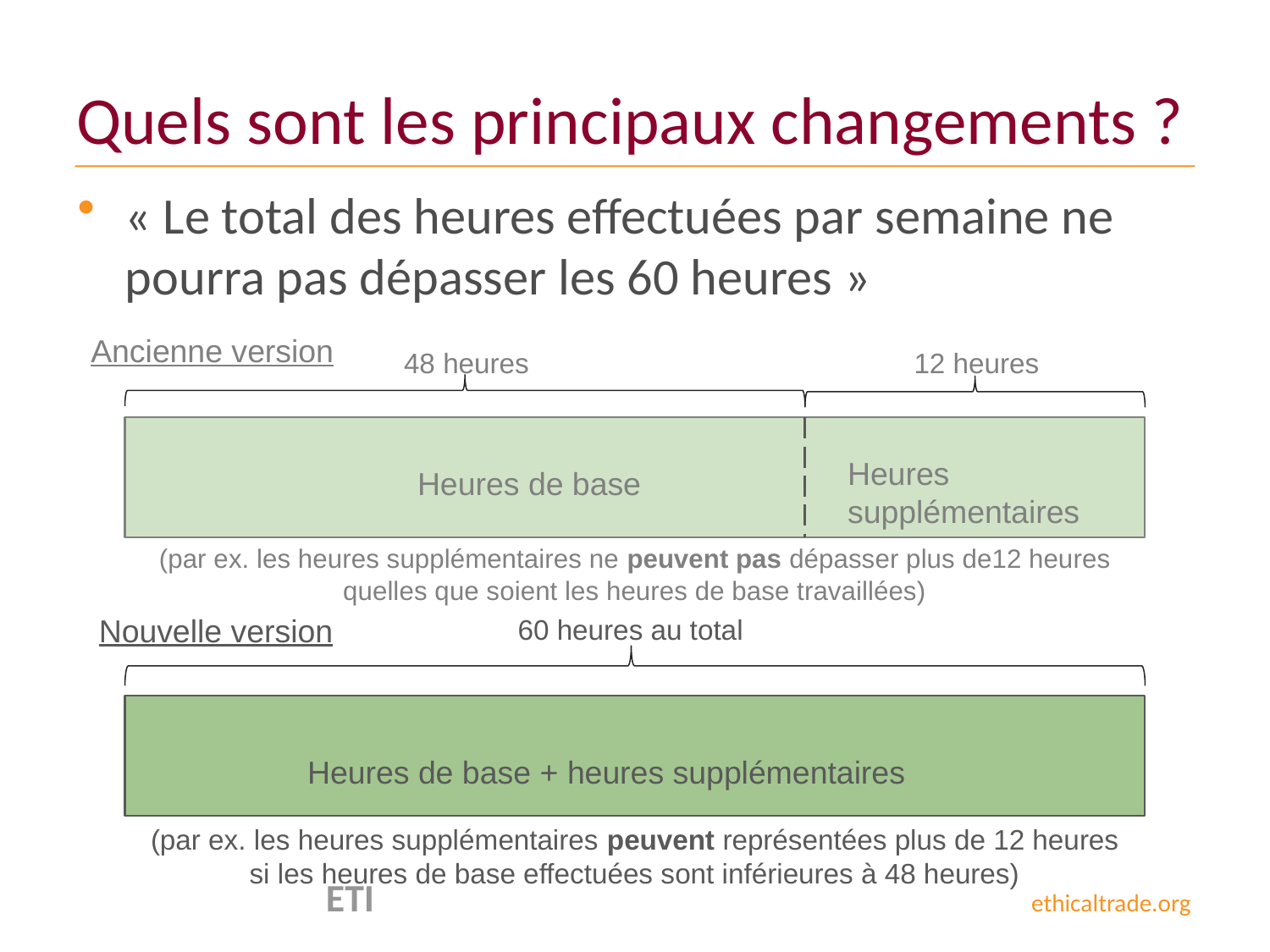

# Quels sont les principaux changements ?

« Le total des heures effectuées par semaine ne pourra pas dépasser les 60 heures »

Ancienne version
48 heures
12 heures

Heures supplémentaires
Heures de base
(par ex. les heures supplémentaires ne peuvent pas dépasser plus de12 heures quelles que soient les heures de base travaillées)
Nouvelle version
60 heures au total

Heures de base + heures supplémentaires
(par ex. les heures supplémentaires peuvent représentées plus de 12 heures si les heures de base effectuées sont inférieures à 48 heures)
  ETI                                                                                                                       ethicaltrade.org